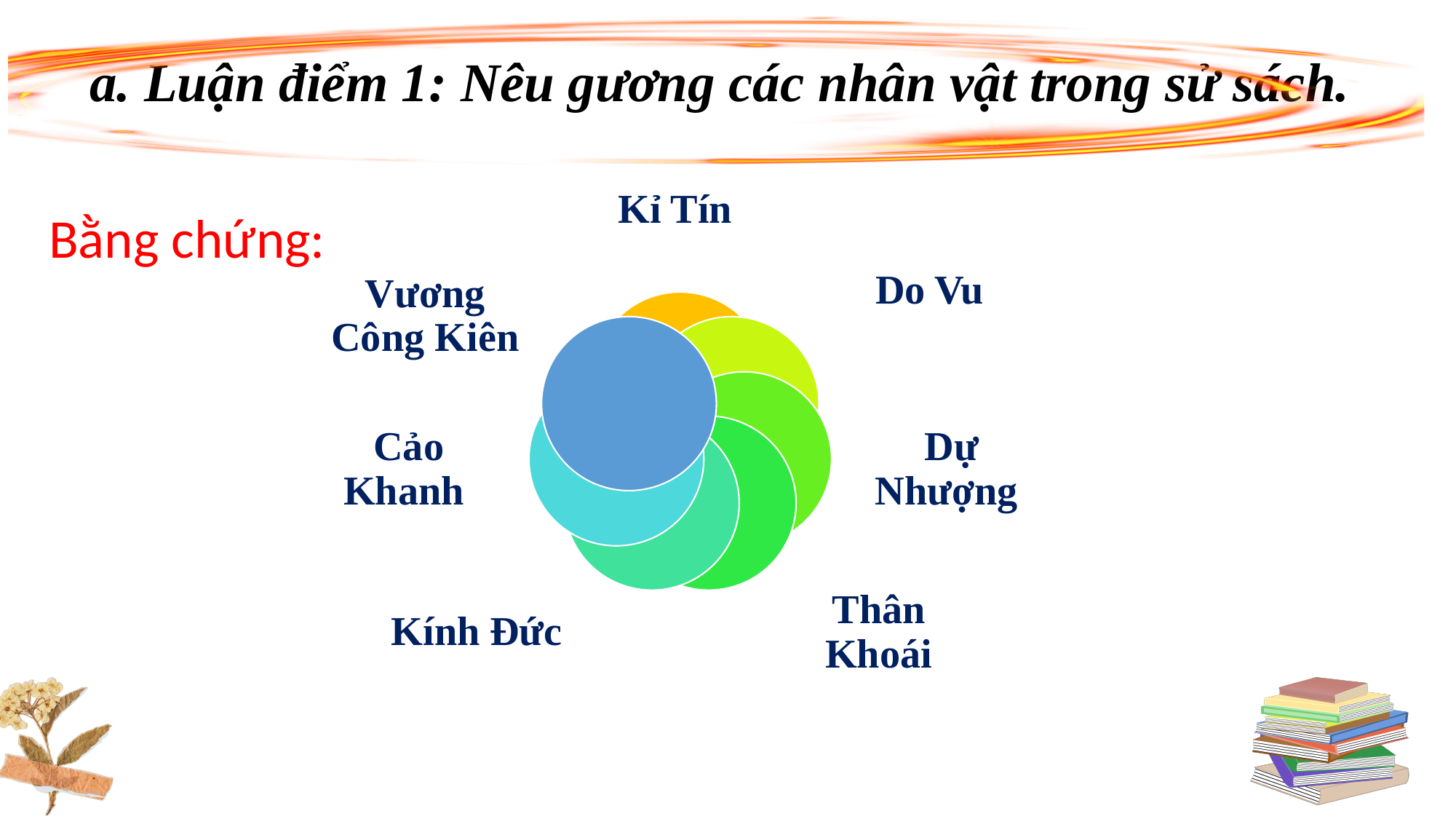

a. Luận điểm 1: Nêu gương các nhân vật trong sử sách.
Kỉ Tín
Do Vu
Vương Công Kiên

Cảo Khanh
Dự Nhượng

Kính Đức
Thân Khoái
Bằng chứng: